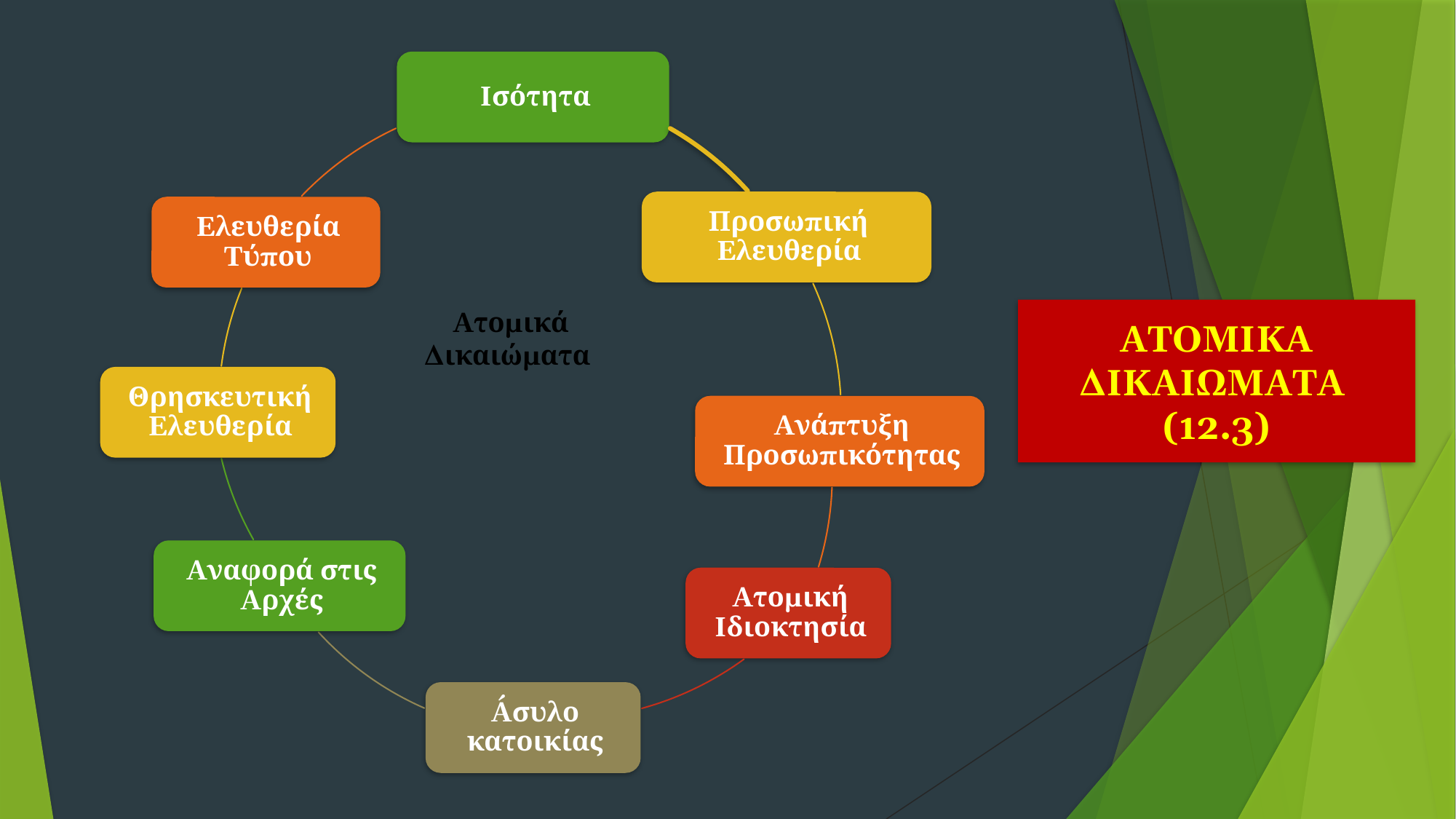

Ισότητα
Προσωπική Ελευθερία
Ανάπτυξη Προσωπικότητας
Ατομική Ιδιοκτησία
Άσυλο κατοικίας
Αναφορά στις Αρχές
Θρησκευτική Ελευθερία
Ελευθερία Τύπου
 Ατομικά Δικαιώματα
# ΑΤΟΜΙΚΑ ΔΙΚΑΙΩΜΑΤΑ (12.3)